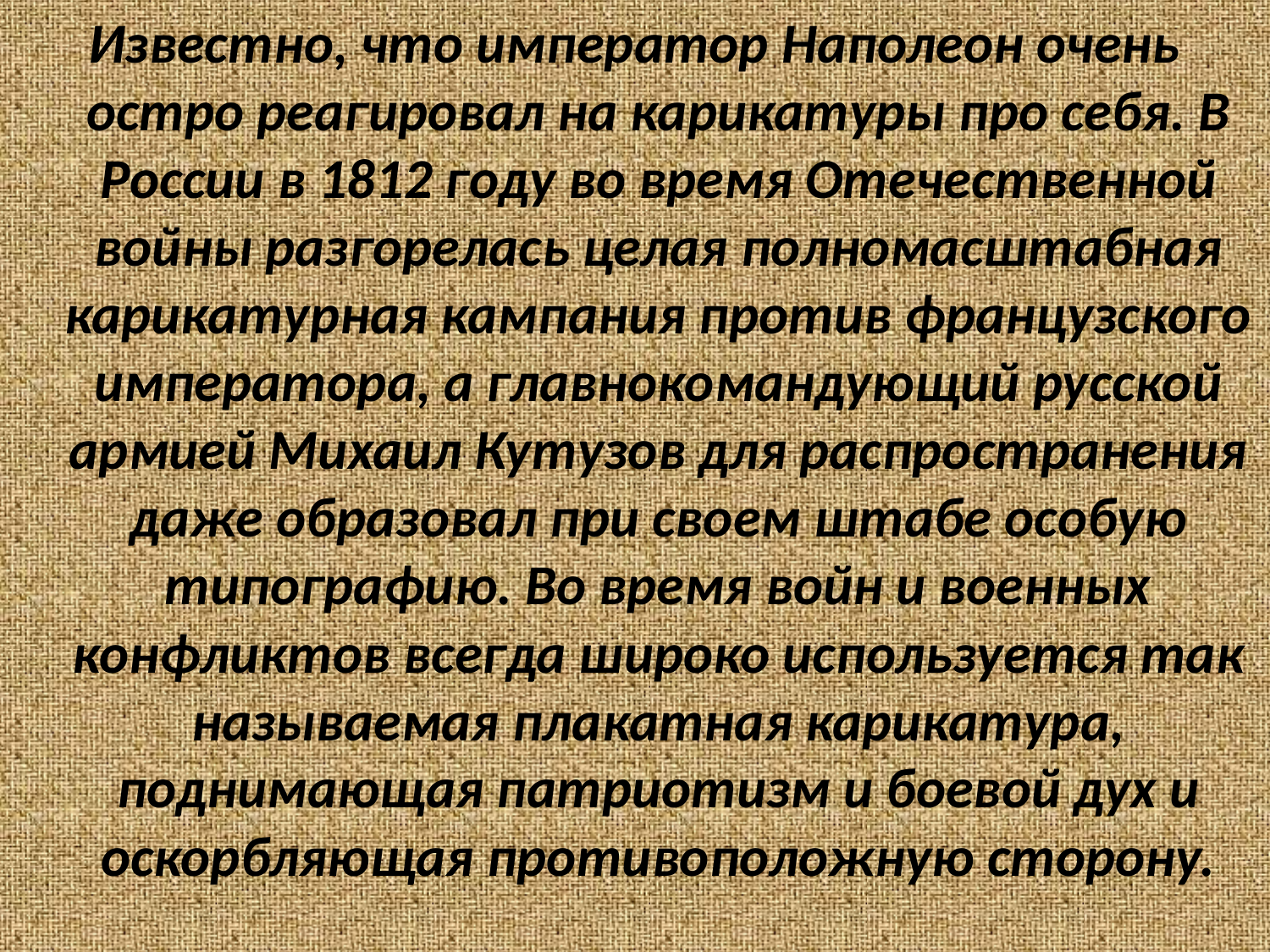

Известно, что император Наполеон очень остро реагировал на карикатуры про себя. В России в 1812 году во время Отечественной войны разгорелась целая полномасштабная карикатурная кампания против французского императора, а главнокомандующий русской армией Михаил Кутузов для распространения даже образовал при своем штабе особую типографию. Во время войн и военных конфликтов всегда широко используется так называемая плакатная карикатура, поднимающая патриотизм и боевой дух и оскорбляющая противоположную сторону.